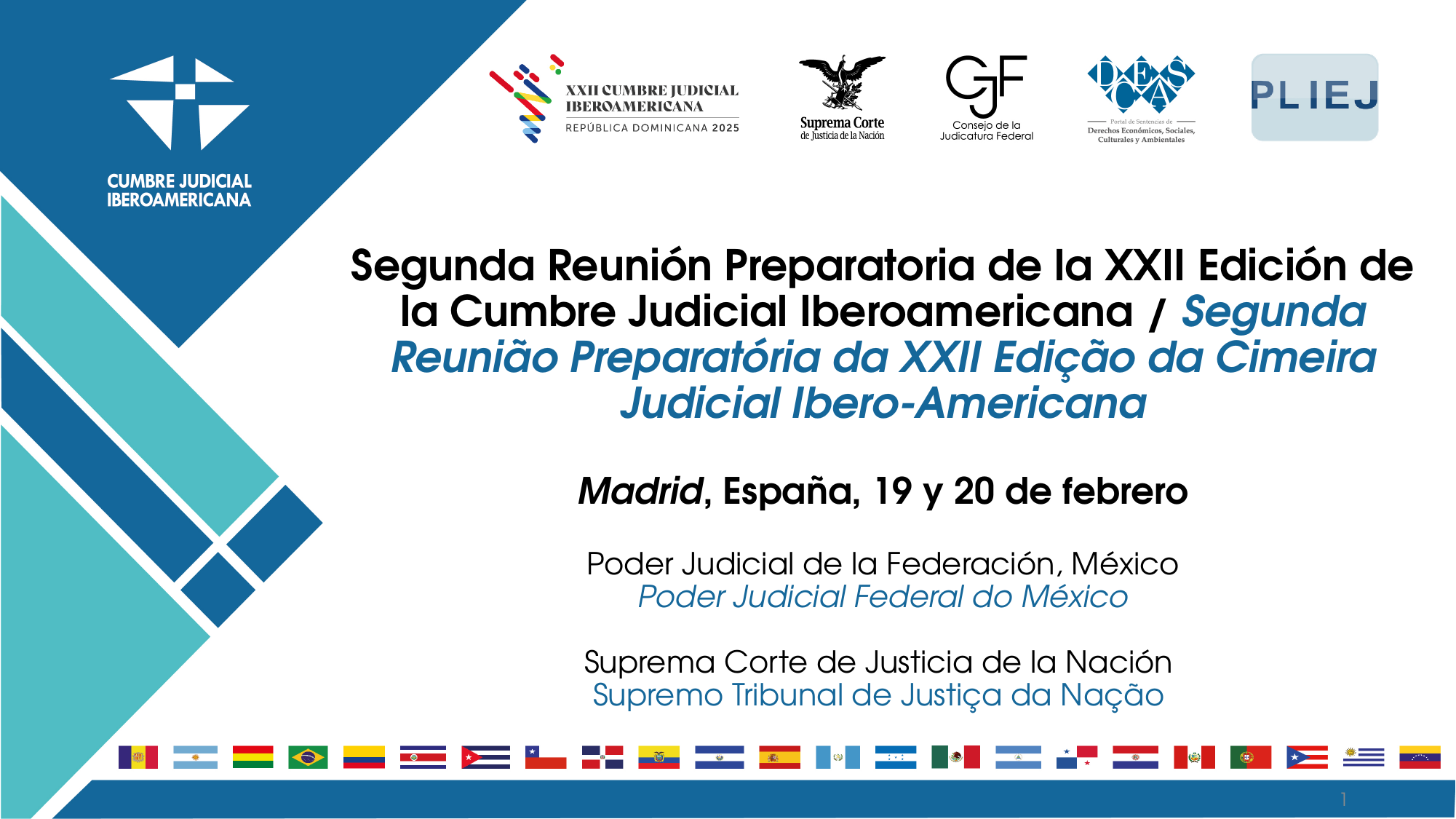

# Segunda Reunión Preparatoria de la XXII Edición de la Cumbre Judicial Iberoamericana / Segunda Reunião Preparatória da XXII Edição da Cimeira Judicial Ibero-Americana Madrid, España, 19 y 20 de febrero Poder Judicial de la Federación, México Poder Judicial Federal do México Suprema Corte de Justicia de la Nación Supremo Tribunal de Justiça da Nação
1